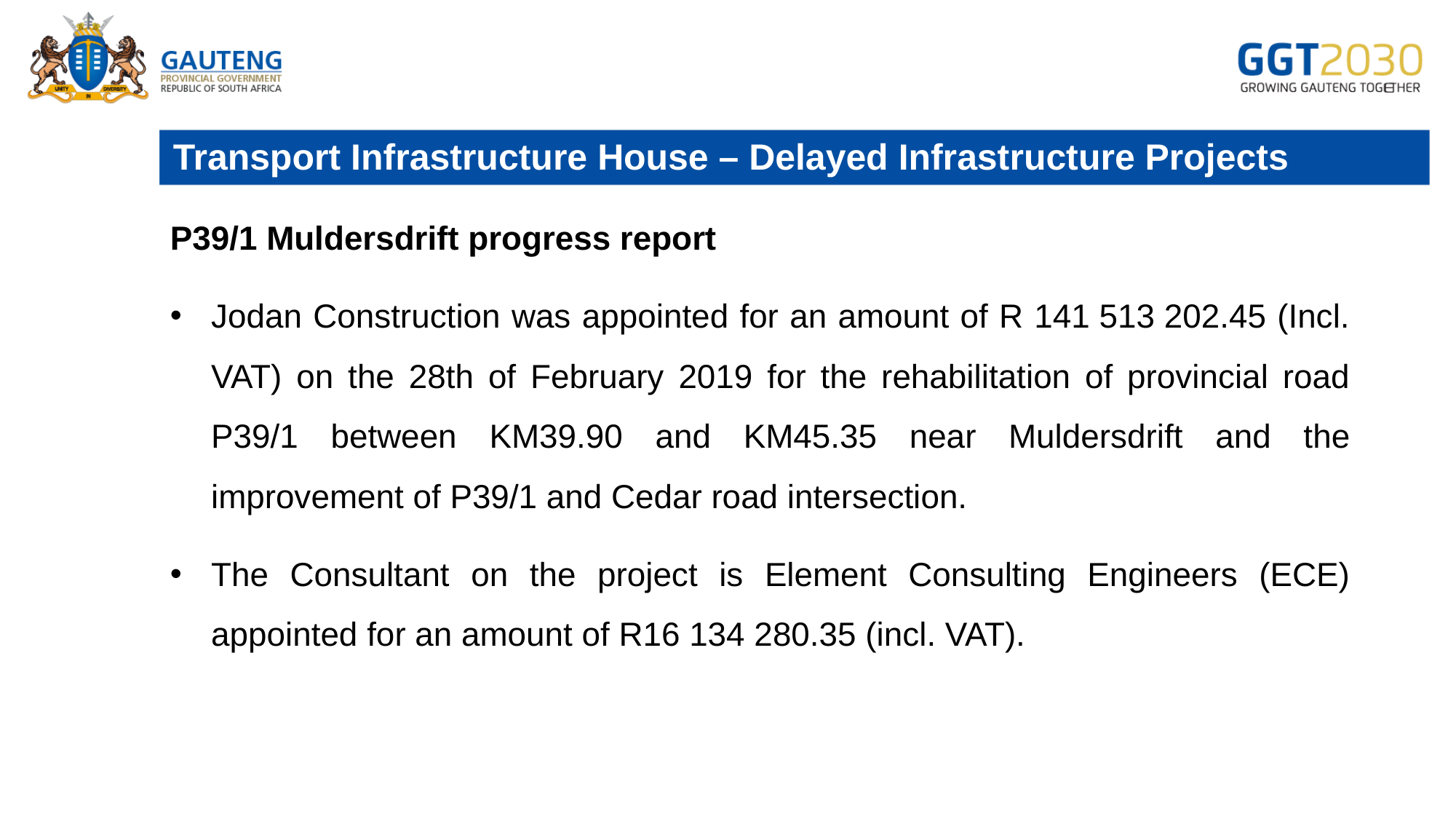

# Transport Infrastructure House – Delayed Infrastructure Projects
P39/1 Muldersdrift progress report
Jodan Construction was appointed for an amount of R 141 513 202.45 (Incl. VAT) on the 28th of February 2019 for the rehabilitation of provincial road P39/1 between KM39.90 and KM45.35 near Muldersdrift and the improvement of P39/1 and Cedar road intersection.
The Consultant on the project is Element Consulting Engineers (ECE) appointed for an amount of R16 134 280.35 (incl. VAT).